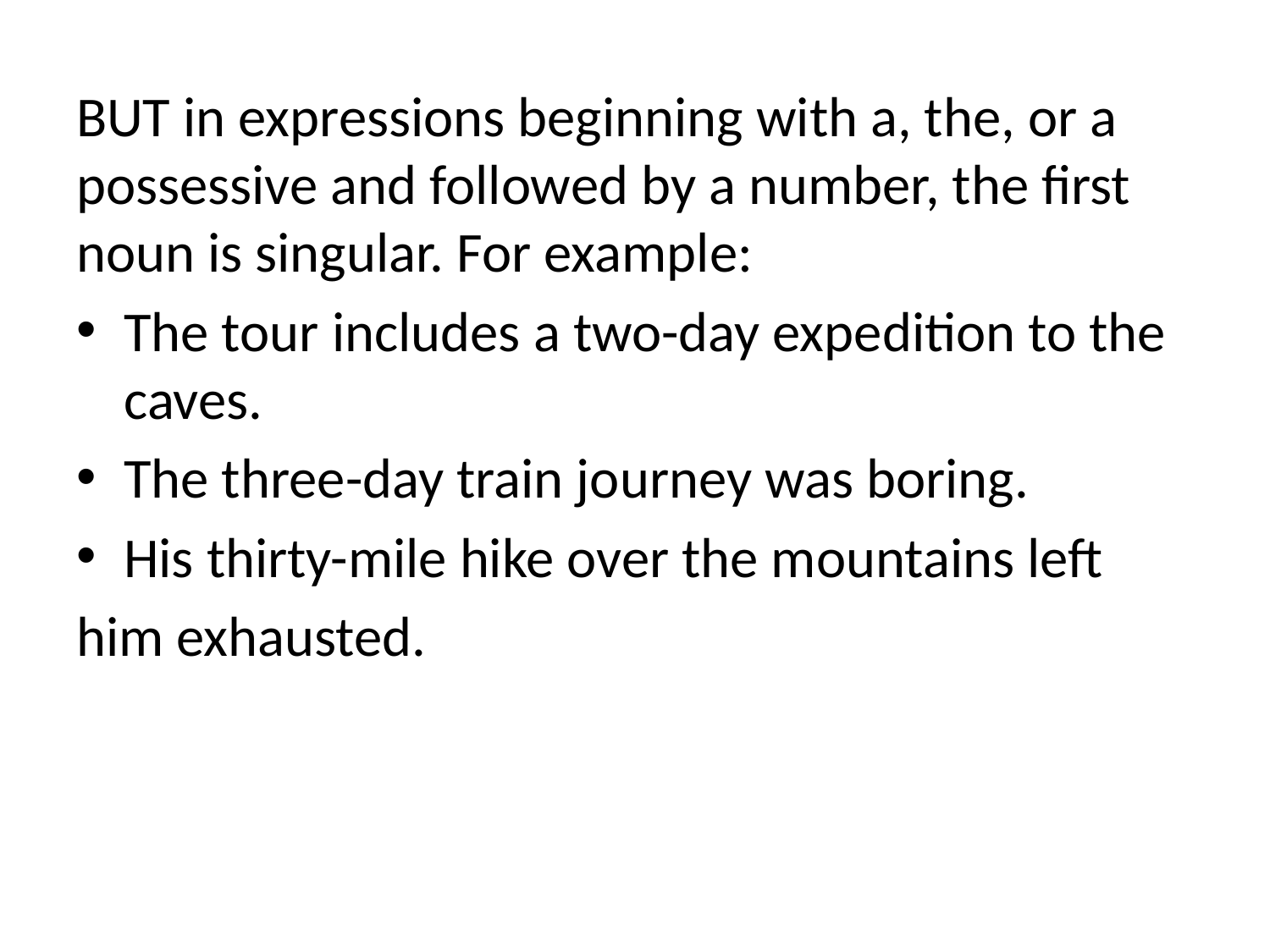

BUT in expressions beginning with a, the, or a possessive and followed by a number, the first noun is singular. For example:
The tour includes a two-day expedition to the caves.
The three-day train journey was boring.
His thirty-mile hike over the mountains left
him exhausted.